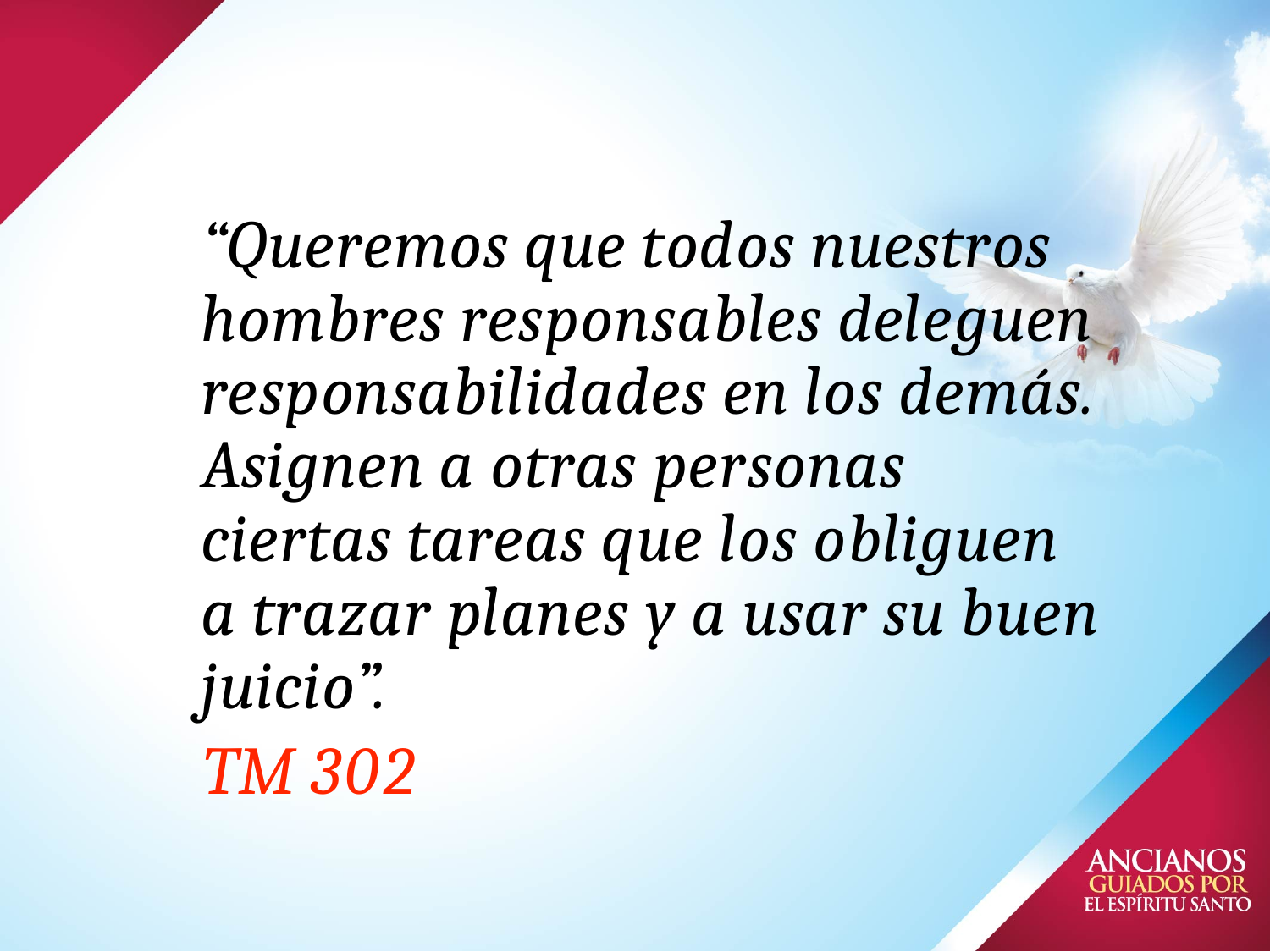

# “Queremos que todos nuestros hombres responsables deleguen responsabilidades en los demás. Asignen a otras personas ciertas tareas que los obliguen a trazar planes y a usar su buen juicio”.
TM 302